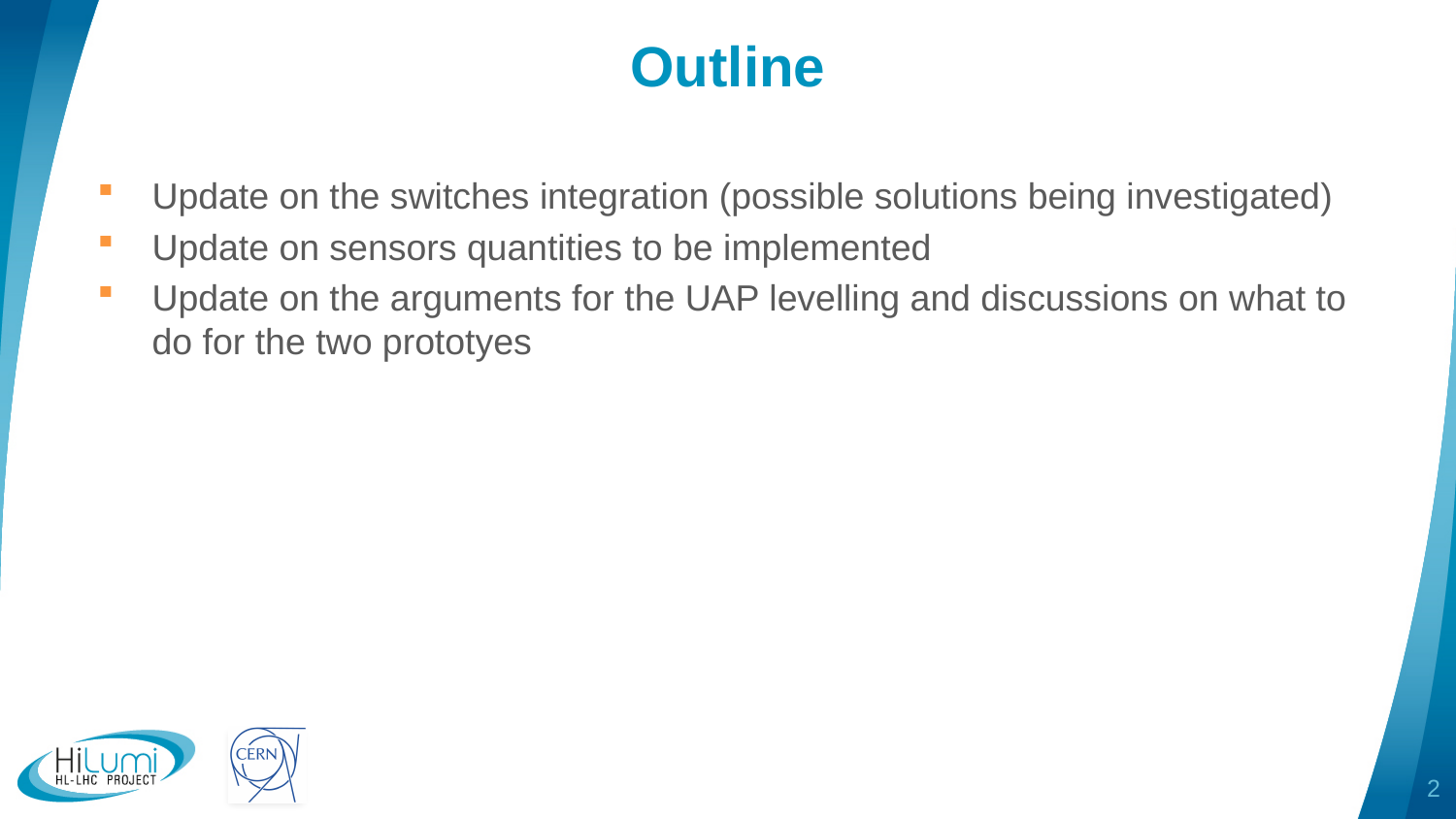

# Outline
Update on the switches integration (possible solutions being investigated)
Update on sensors quantities to be implemented
Update on the arguments for the UAP levelling and discussions on what to do for the two prototyes
2